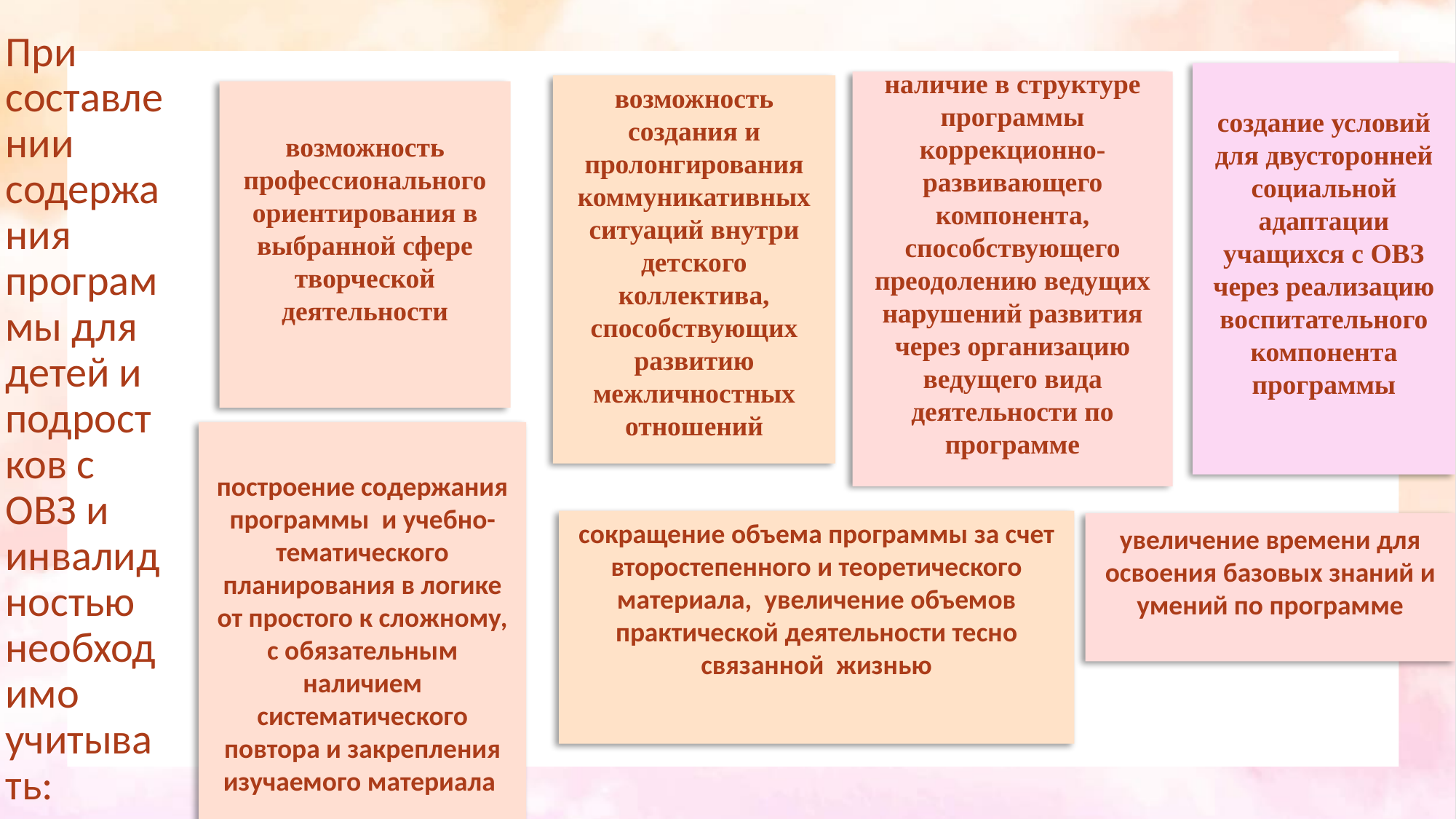

# При составлении содержания программы для детей и подростков с ОВЗ и инвалидностью необходимо учитывать:
создание условий для двусторонней социальной адаптации учащихся с ОВЗ через реализацию воспитательного компонента программы

наличие в структуре программы коррекционно-развивающего компонента, способствующего преодолению ведущих нарушений развития через организацию ведущего вида деятельности по программе

возможность создания и пролонгирования коммуникативных ситуаций внутри детского коллектива, способствующих развитию межличностных отношений

возможность профессионального ориентирования в выбранной сфере творческой деятельности

построение содержания программы  и учебно-тематического планирования в логике от простого к сложному, с обязательным наличием систематического повтора и закрепления изучаемого материала

сокращение объема программы за счет второстепенного и теоретического материала,  увеличение объемов практической деятельности тесно связанной  жизнью
увеличение времени для освоения базовых знаний и умений по программе